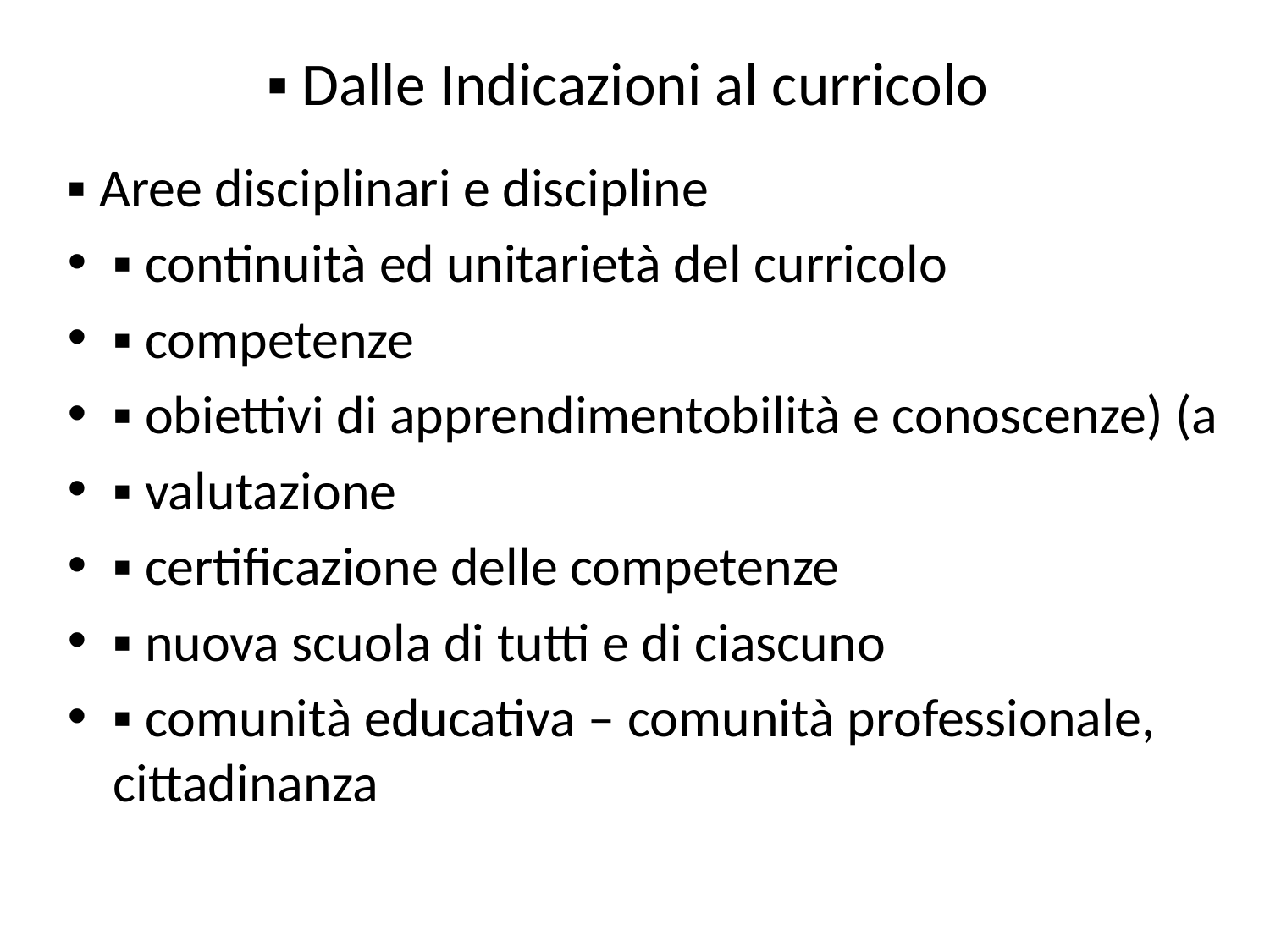

# ▪ Dalle Indicazioni al curricolo
▪ Aree disciplinari e discipline
▪ continuità ed unitarietà del curricolo
▪ competenze
▪ obiettivi di apprendimentobilità e conoscenze) (a
▪ valutazione
▪ certificazione delle competenze
▪ nuova scuola di tutti e di ciascuno
▪ comunità educativa – comunità professionale, cittadinanza